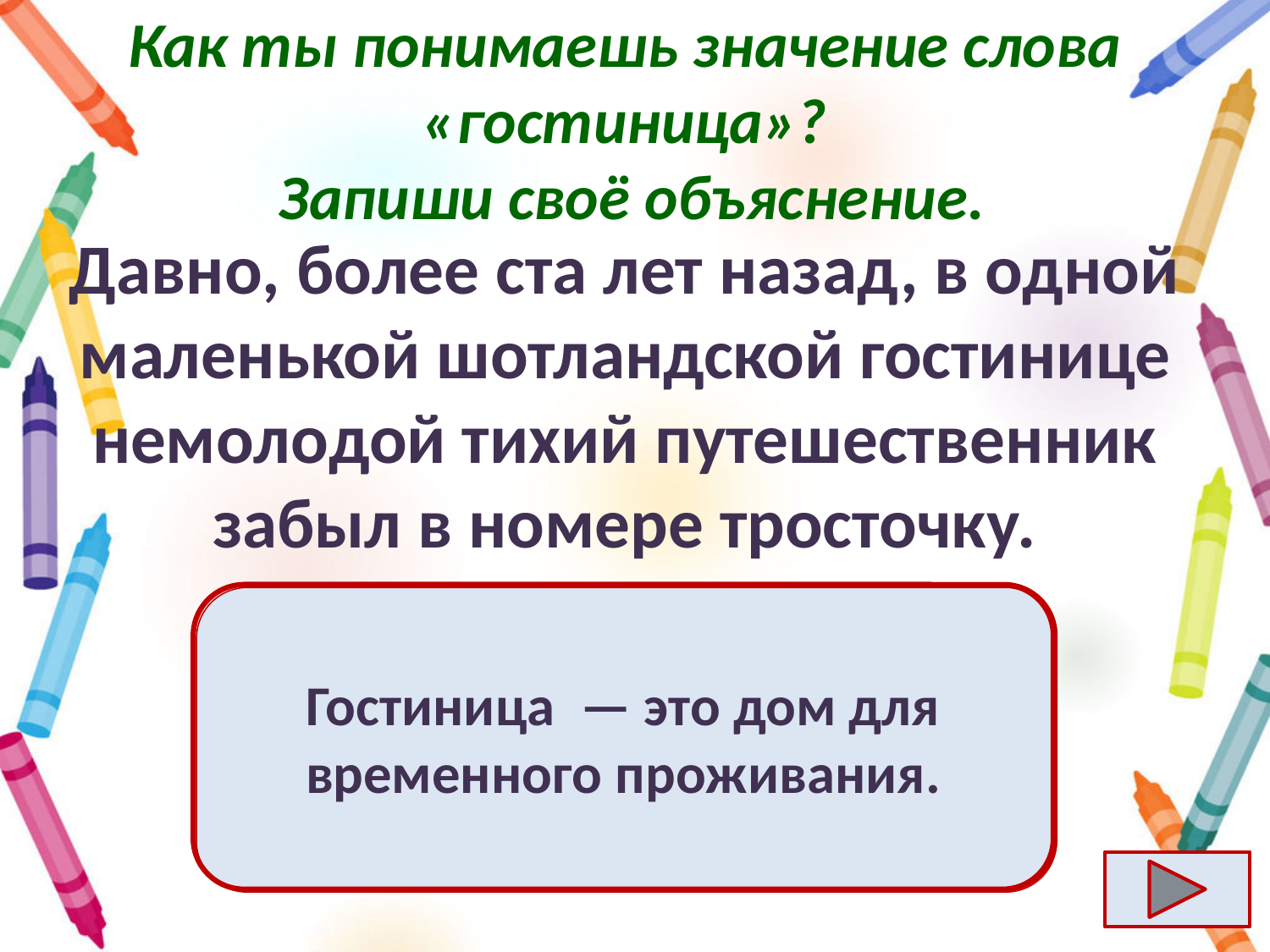

# Как ты понимаешь значение слова «гостиница»? Запиши своё объяснение.
Давно, более ста лет назад, в одной маленькой шотландской гостинице немолодой тихий путешественник забыл в номере тросточку.
Гостиница  — это дом для временного проживания.
Ответ